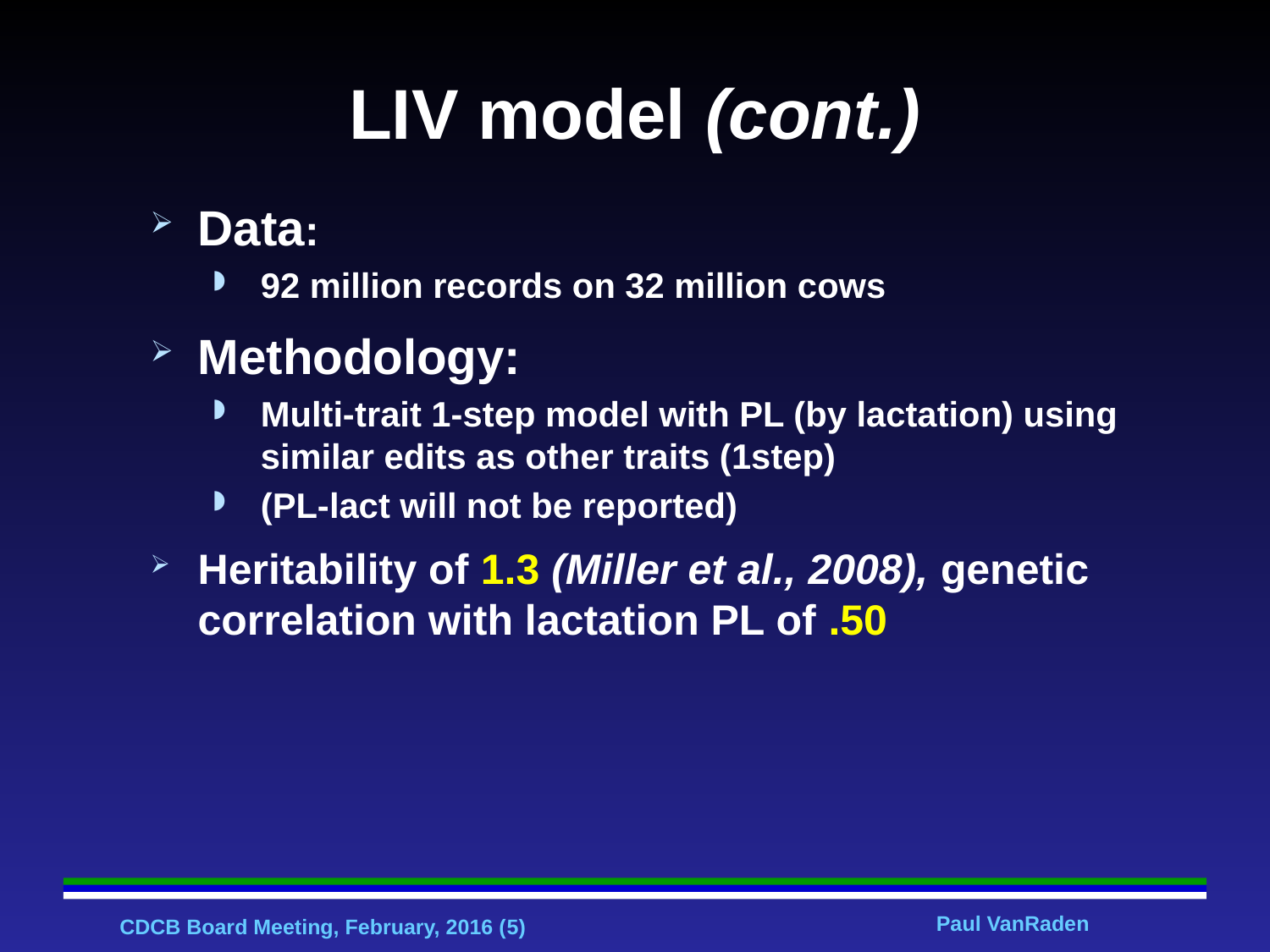

# LIV model (cont.)
Data:
92 million records on 32 million cows
Methodology:
Multi-trait 1-step model with PL (by lactation) using similar edits as other traits (1step)
(PL-lact will not be reported)
Heritability of 1.3 (Miller et al., 2008), genetic correlation with lactation PL of .50